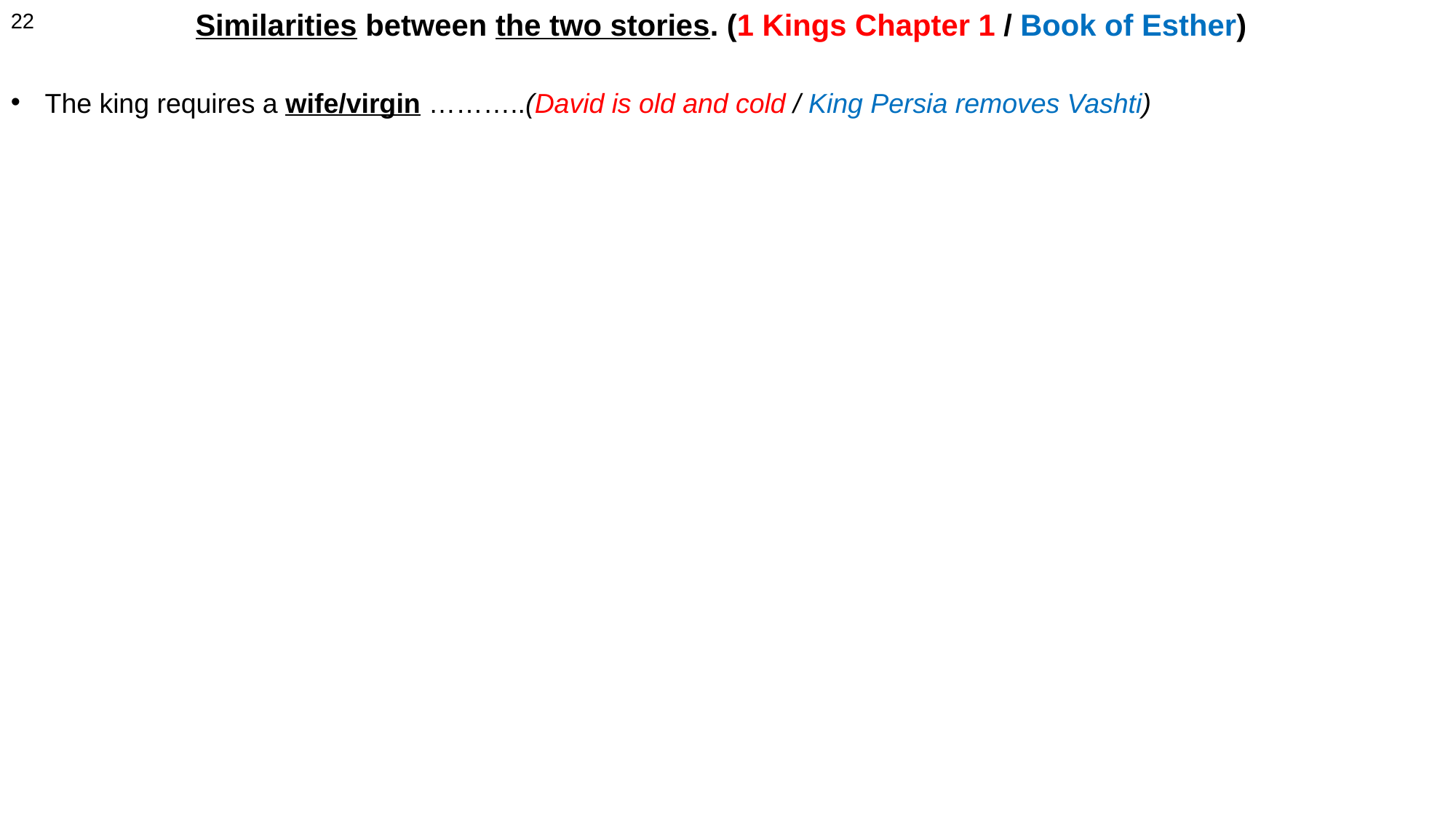

Similarities between the two stories. (1 Kings Chapter 1 / Book of Esther)
22
The king requires a wife/virgin ………..(David is old and cold / King Persia removes Vashti)